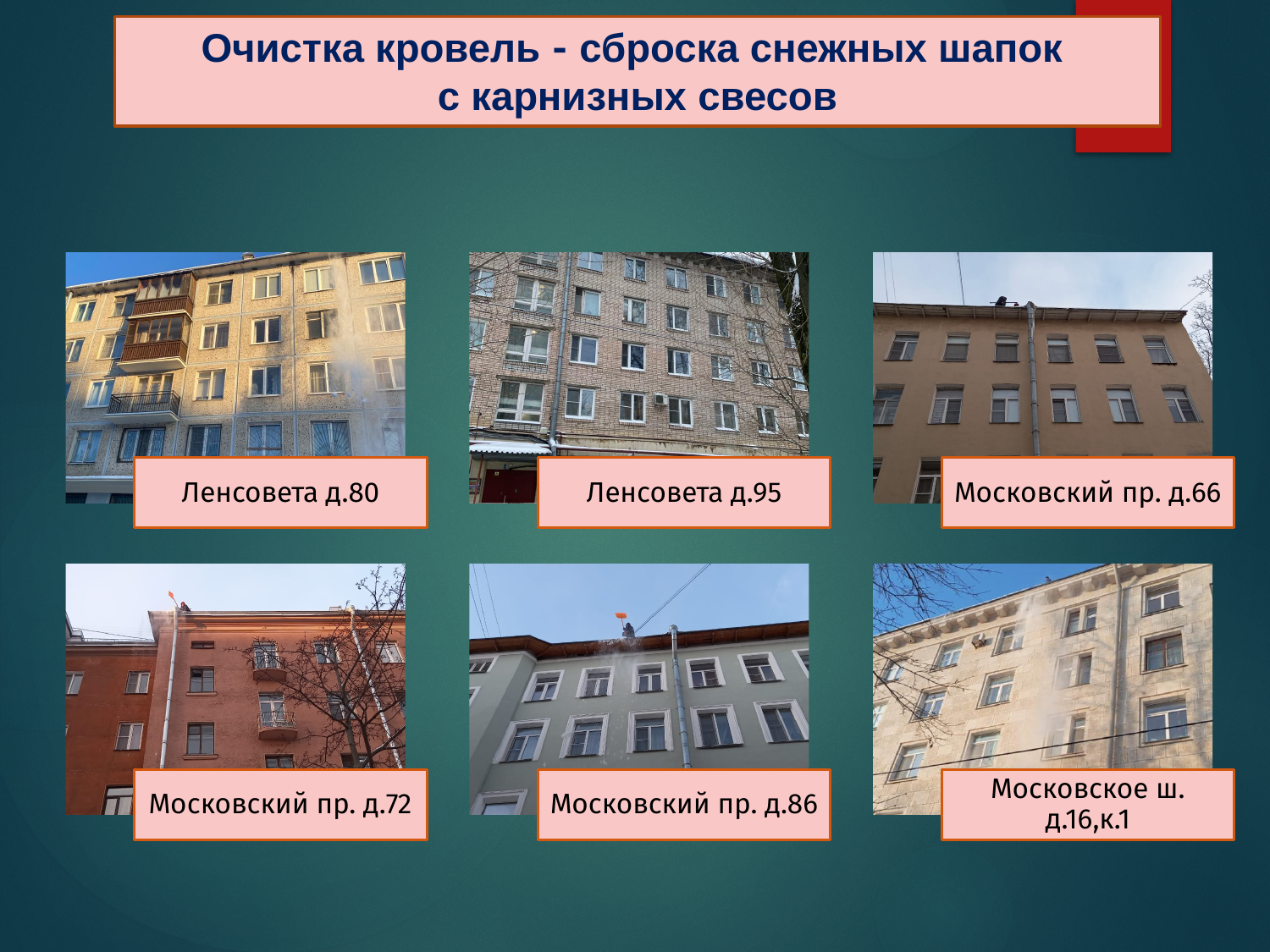

# Очистка кровель - сброска снежных шапок с карнизных свесов
Ленсовета д.80
Ленсовета д.95
Московский пр. д.66
Московский пр. д.72
Московский пр. д.86
Московское ш. д.16,к.1